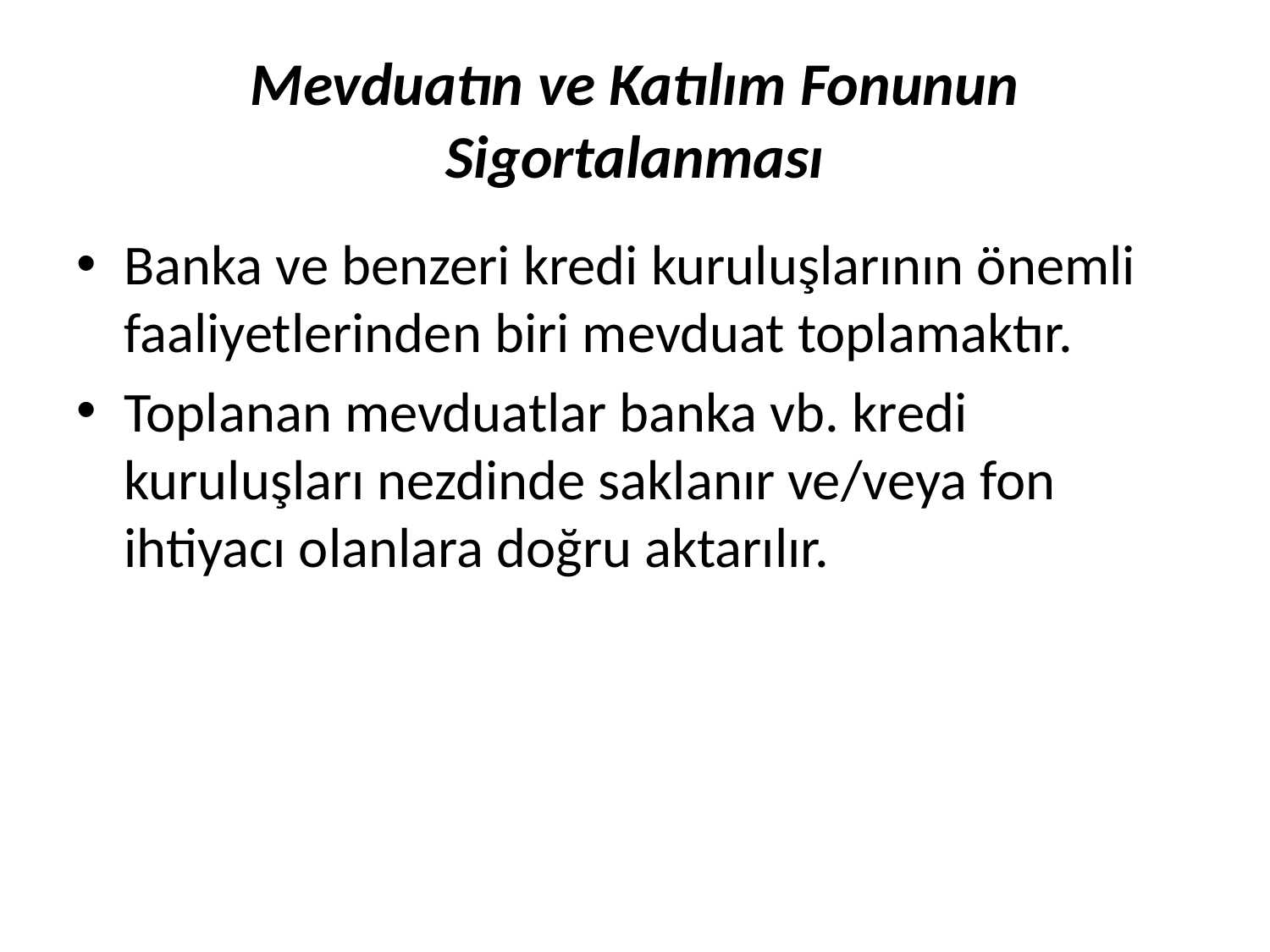

# Mevduatın ve Katılım Fonunun Sigortalanması
Banka ve benzeri kredi kuruluşlarının önemli faaliyetlerinden biri mevduat toplamaktır.
Toplanan mevduatlar banka vb. kredi kuruluşları nezdinde saklanır ve/veya fon ihtiyacı olanlara doğru aktarılır.